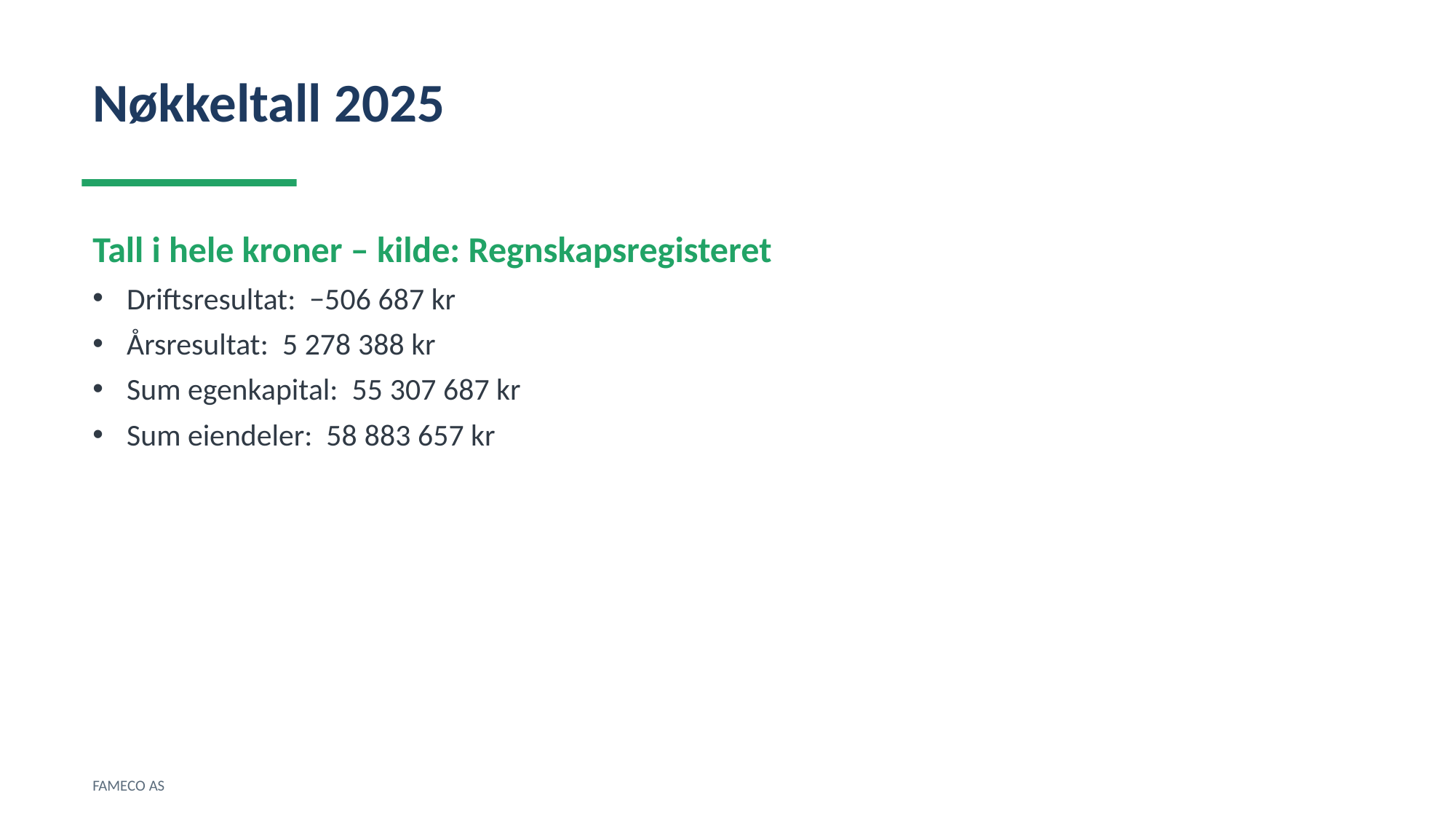

Nøkkeltall 2025

Tall i hele kroner – kilde: Regnskapsregisteret
Driftsresultat:  −506 687 kr
Årsresultat:  5 278 388 kr
Sum egenkapital:  55 307 687 kr
Sum eiendeler:  58 883 657 kr
FAMECO AS